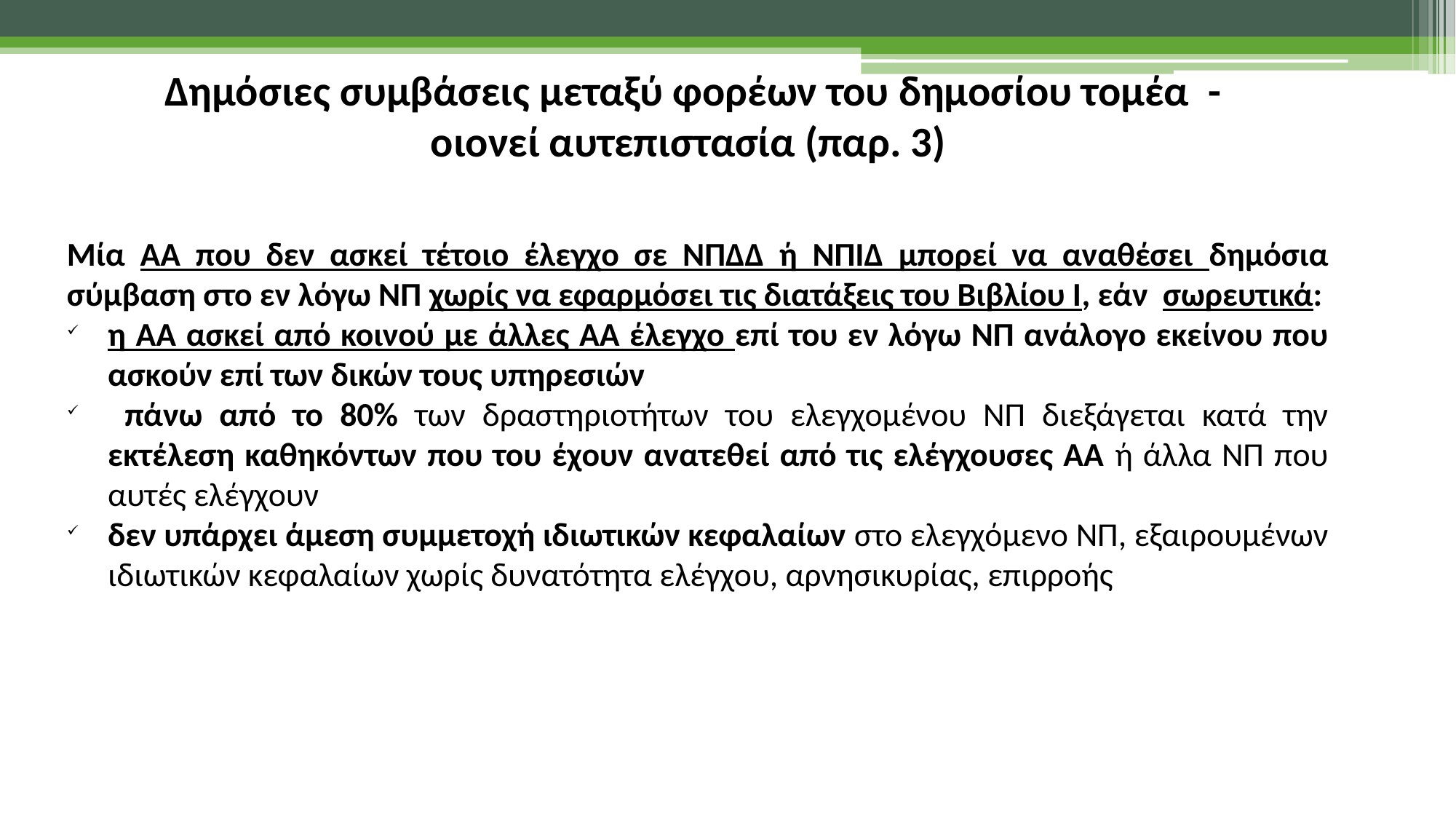

Δημόσιες συμβάσεις μεταξύ φορέων του δημοσίου τομέα  - οιονεί αυτεπιστασία (παρ. 3)
Μία ΑΑ που δεν ασκεί τέτοιο έλεγχο σε ΝΠΔΔ ή ΝΠΙΔ μπορεί να αναθέσει δημόσια σύμβαση στο εν λόγω ΝΠ χωρίς να εφαρμόσει τις διατάξεις του Βιβλίου Ι, εάν  σωρευτικά:
η ΑΑ ασκεί από κοινού με άλλες ΑΑ έλεγχο επί του εν λόγω ΝΠ ανάλογο εκείνου που ασκούν επί των δικών τους υπηρεσιών
 πάνω από το 80% των δραστηριοτήτων του ελεγχομένου ΝΠ διεξάγεται κατά την εκτέλεση καθηκόντων που του έχουν ανατεθεί από τις ελέγχουσες ΑΑ ή άλλα ΝΠ που αυτές ελέγχουν
δεν υπάρχει άμεση συμμετοχή ιδιωτικών κεφαλαίων στο ελεγχόμενο ΝΠ, εξαιρουμένων ιδιωτικών κεφαλαίων χωρίς δυνατότητα ελέγχου, αρνησικυρίας, επιρροής

48